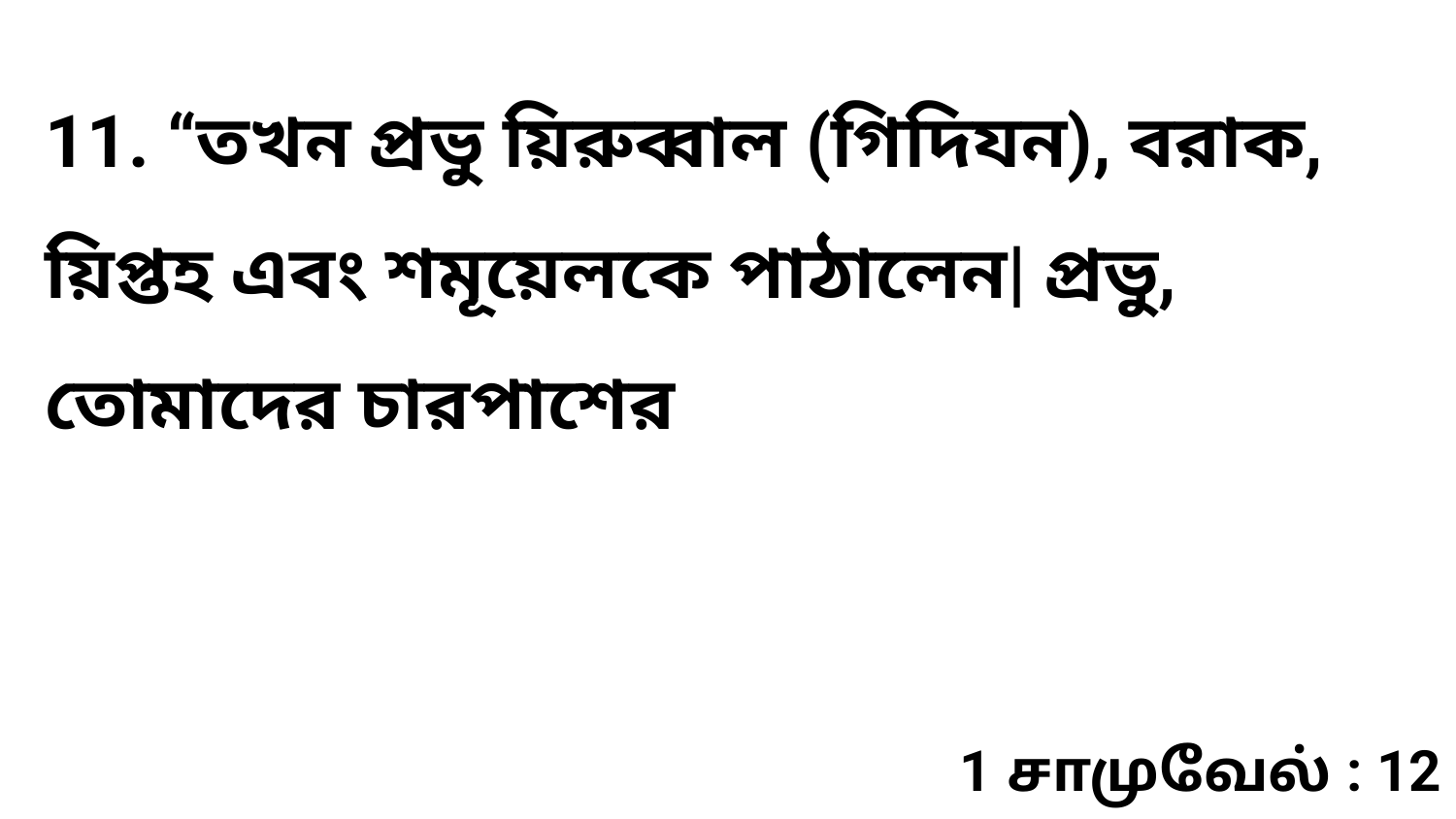

11. “তখন প্রভু য়িরুব্বাল (গিদিযন), বরাক, য়িপ্তহ এবং শমূয়েলকে পাঠালেন| প্রভু, তোমাদের চারপাশের
1 சாமுவேல் : 12